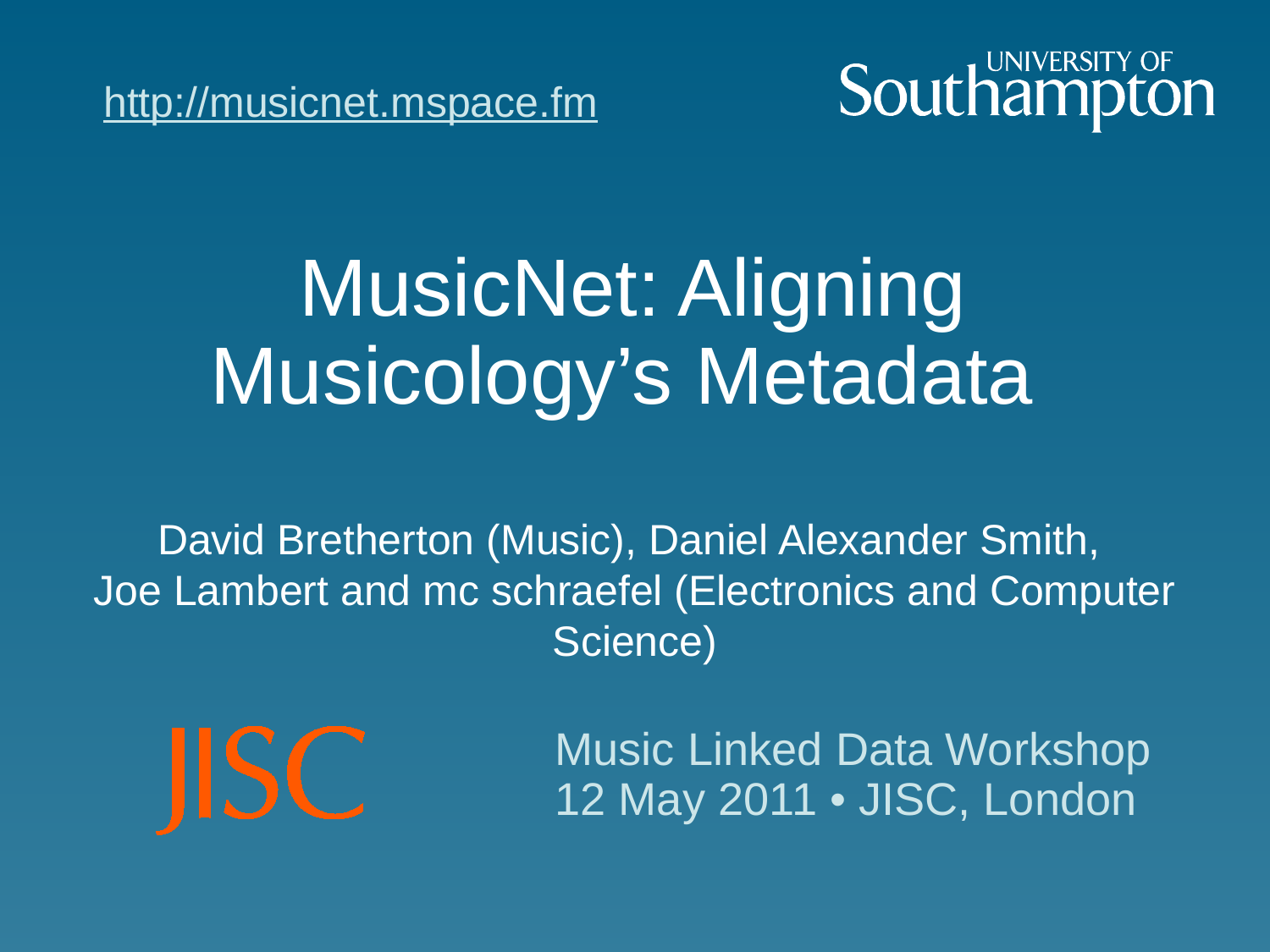

http://musicnet.mspace.fm
MusicNet: Aligning Musicology’s Metadata
David Bretherton (Music), Daniel Alexander Smith,
Joe Lambert and mc schraefel (Electronics and Computer Science)
# Music Linked Data Workshop 12 May 2011 • JISC, London